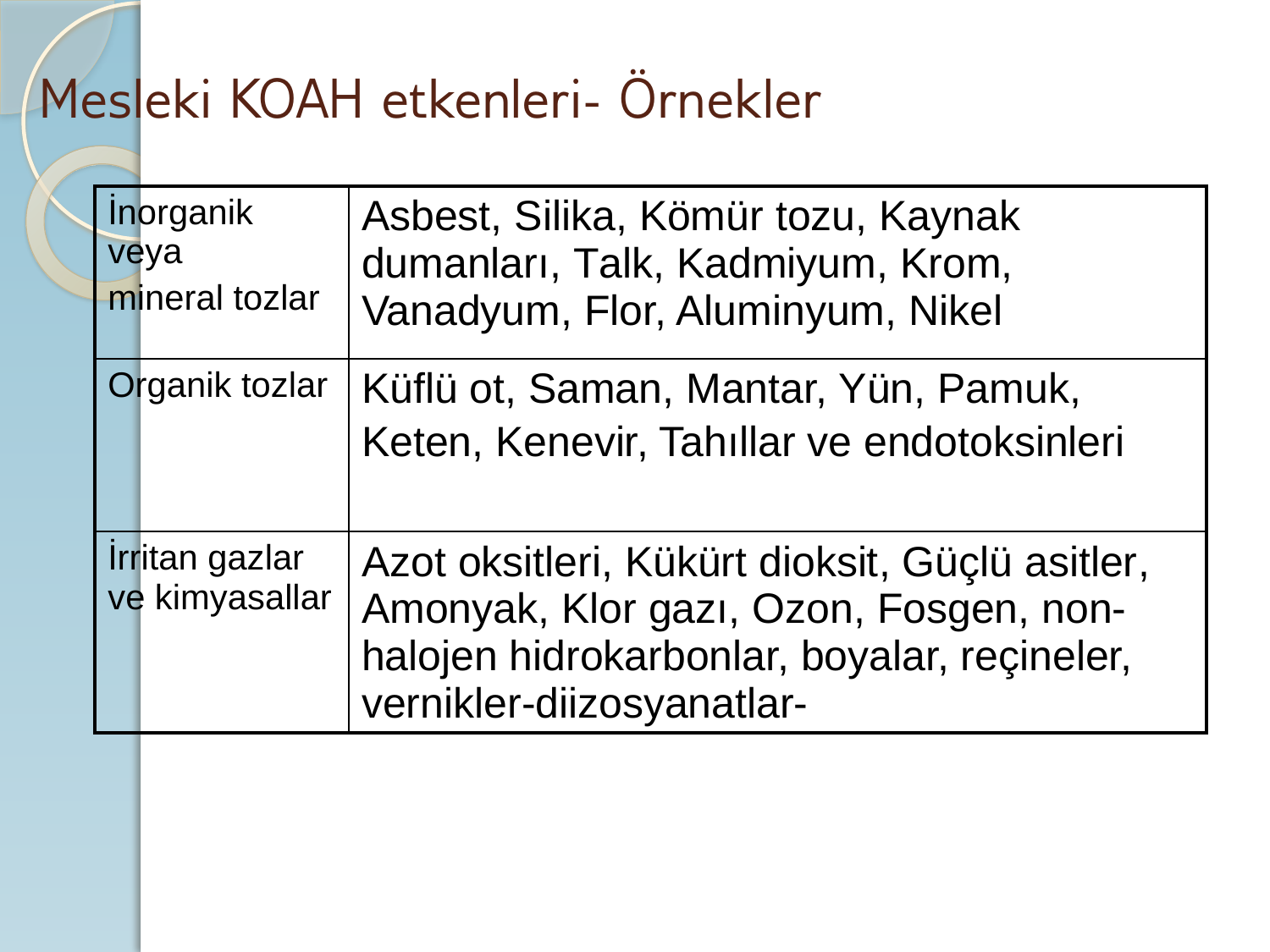

# Mesleki KOAH etkenleri- Örnekler
| İnorganik veya mineral tozlar | Asbest, Silika, Kömür tozu, Kaynak dumanları, Talk, Kadmiyum, Krom, Vanadyum, Flor, Aluminyum, Nikel |
| --- | --- |
| Organik tozlar | Küflü ot, Saman, Mantar, Yün, Pamuk, Keten, Kenevir, Tahıllar ve endotoksinleri |
| İrritan gazlar ve kimyasallar | Azot oksitleri, Kükürt dioksit, Güçlü asitler, Amonyak, Klor gazı, Ozon, Fosgen, non-halojen hidrokarbonlar, boyalar, reçineler, vernikler-diizosyanatlar- |